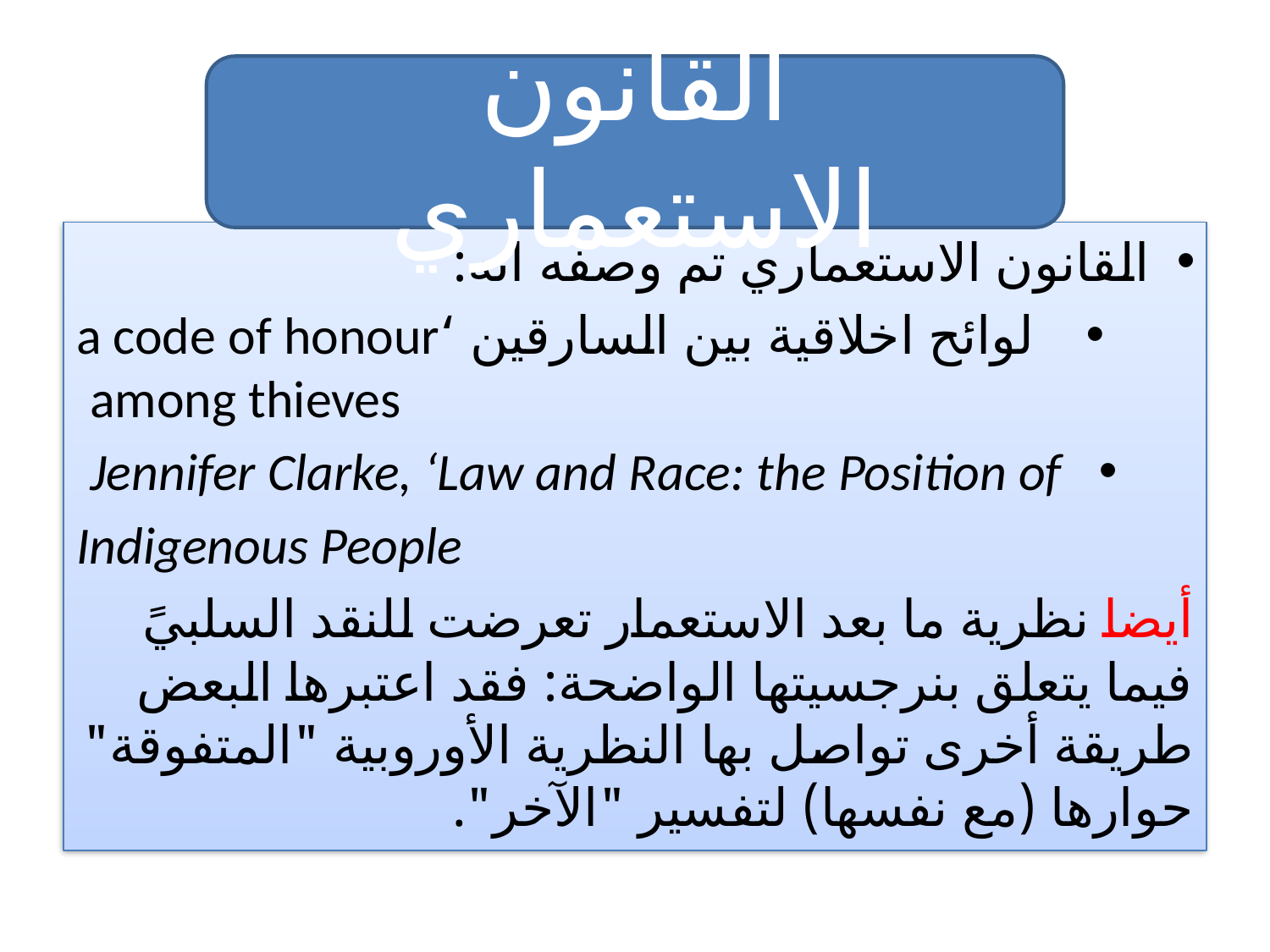

القانون الاستعماري
القانون الاستعماري تم وصفه انه:
 لوائح اخلاقية بين السارقين ‘a code of honour among thieves
Jennifer Clarke, ‘Law and Race: the Position of
Indigenous People
أيضا نظرية ما بعد الاستعمار تعرضت للنقد السلبيً فيما يتعلق بنرجسيتها الواضحة: فقد اعتبرها البعض طريقة أخرى تواصل بها النظرية الأوروبية "المتفوقة" حوارها (مع نفسها) لتفسير "الآخر".